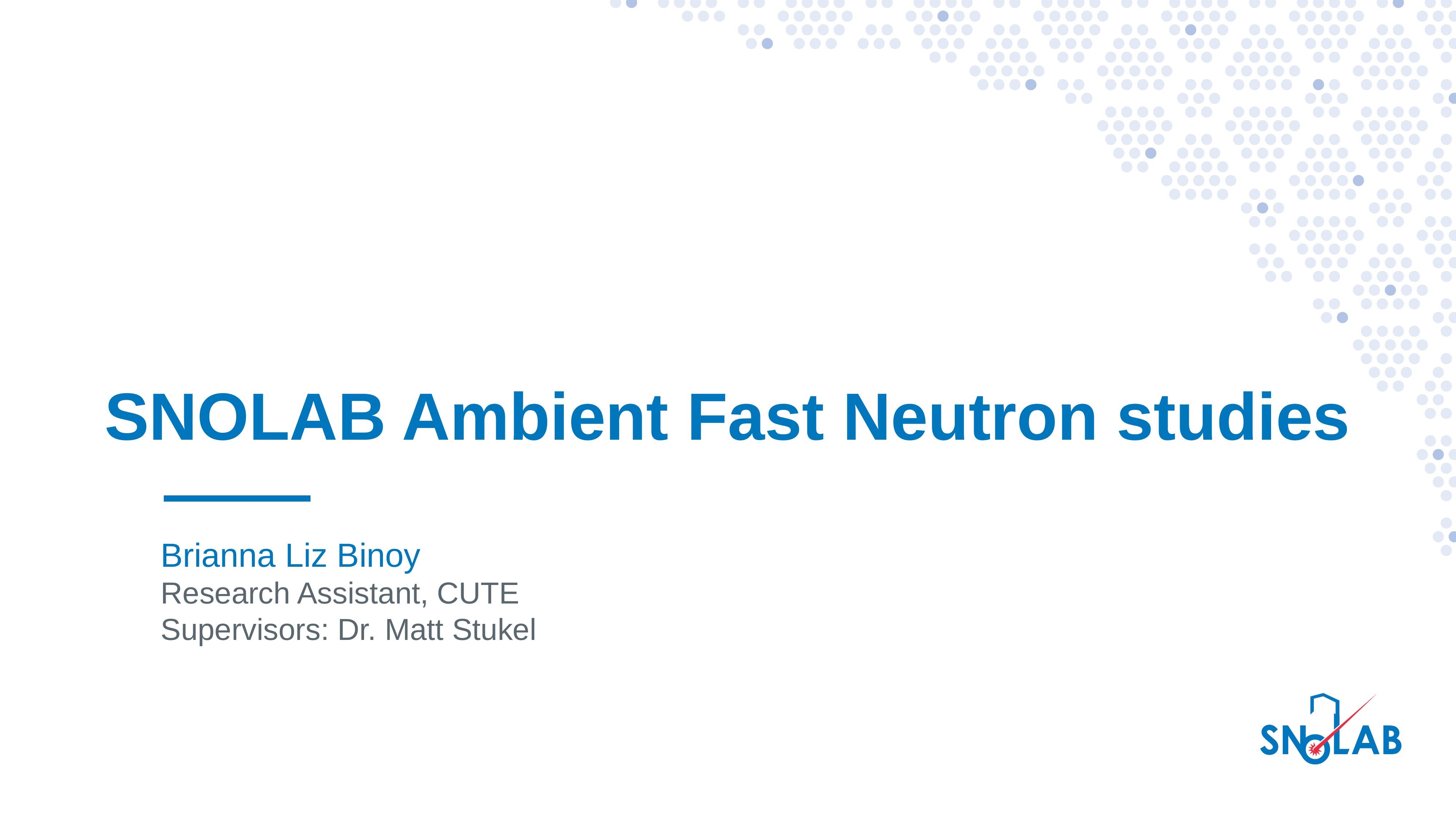

# SNOLAB Ambient Fast Neutron studies
Brianna Liz Binoy
Research Assistant, CUTE
Supervisors: Dr. Matt Stukel